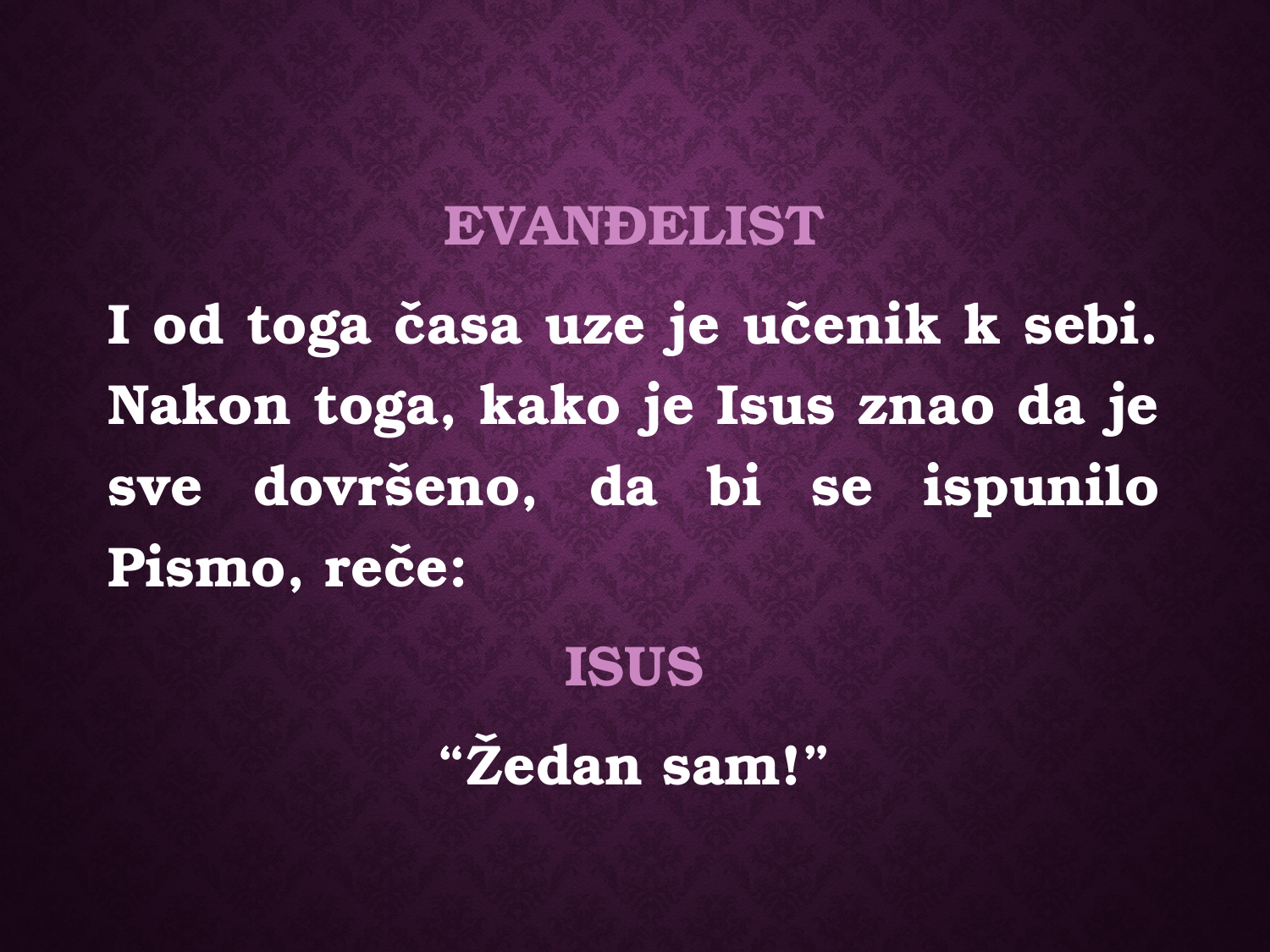

EVANĐELIST
I od toga časa uze je učenik k sebi. Nakon toga, kako je Isus znao da je sve dovršeno, da bi se ispunilo Pismo, reče:
ISUS
“Žedan sam!”